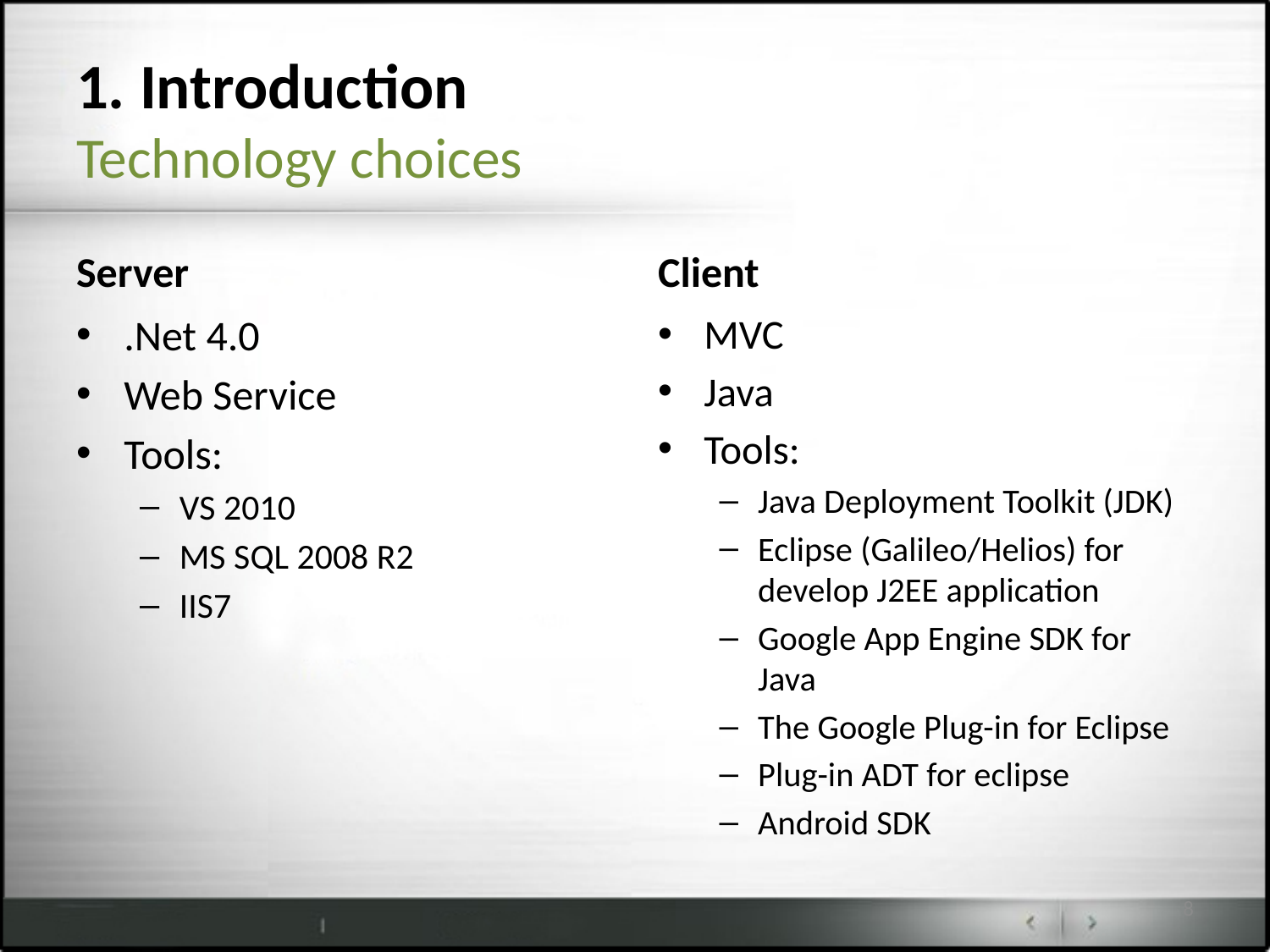

# 1. Introduction Technology choices
Server
Client
.Net 4.0
Web Service
Tools:
VS 2010
MS SQL 2008 R2
IIS7

MVC
Java
Tools:
Java Deployment Toolkit (JDK)
Eclipse (Galileo/Helios) for develop J2EE application
Google App Engine SDK for Java
The Google Plug-in for Eclipse
Plug-in ADT for eclipse
Android SDK

8